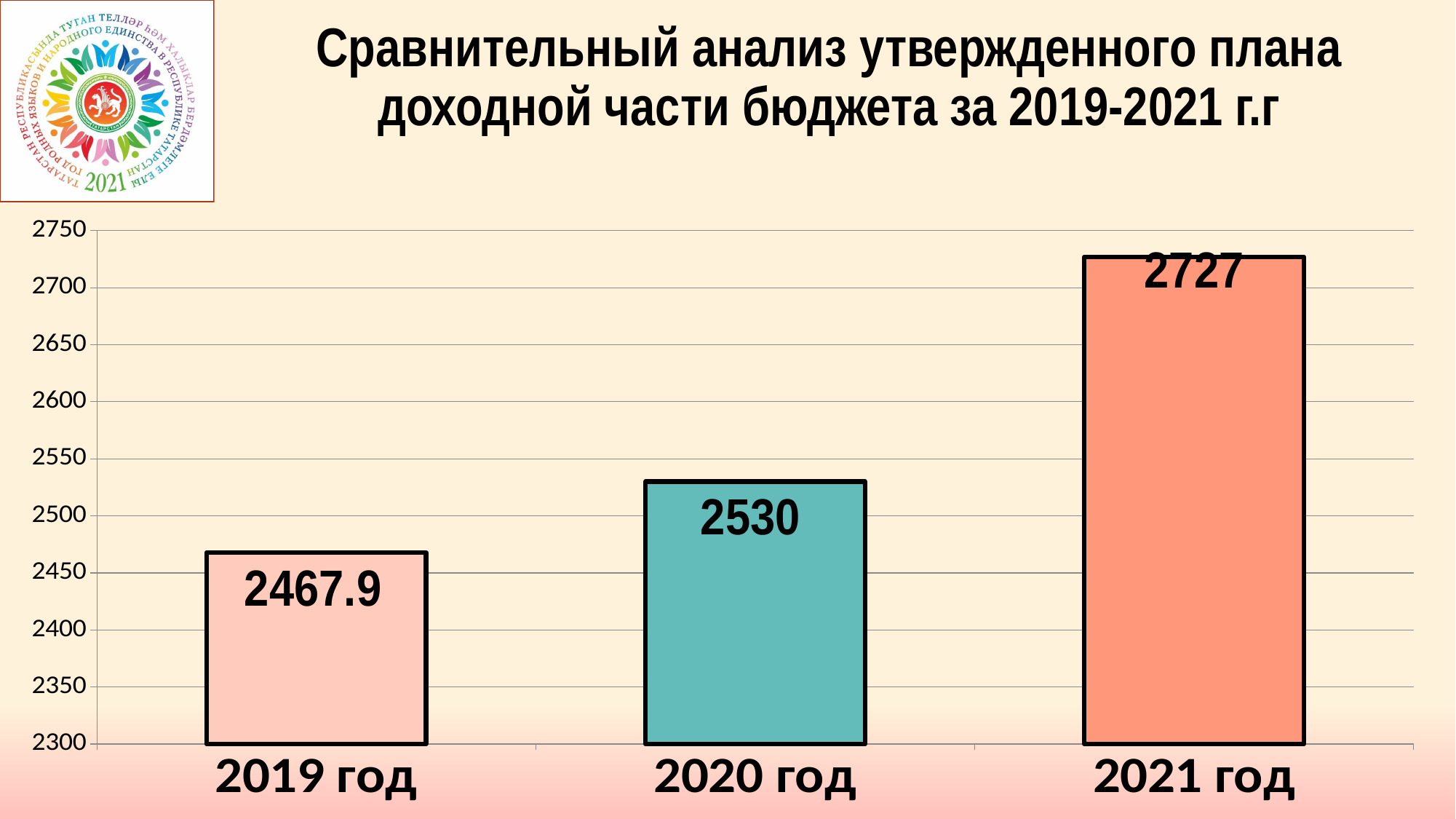

# Сравнительный анализ утвержденного плана доходной части бюджета за 2019-2021 г.г

### Chart

| Category | Продажи |
|---|---|
| 2019 год | 2467.9 |
| 2020 год | 2530.0 |
| 2021 год | 2727.0 |